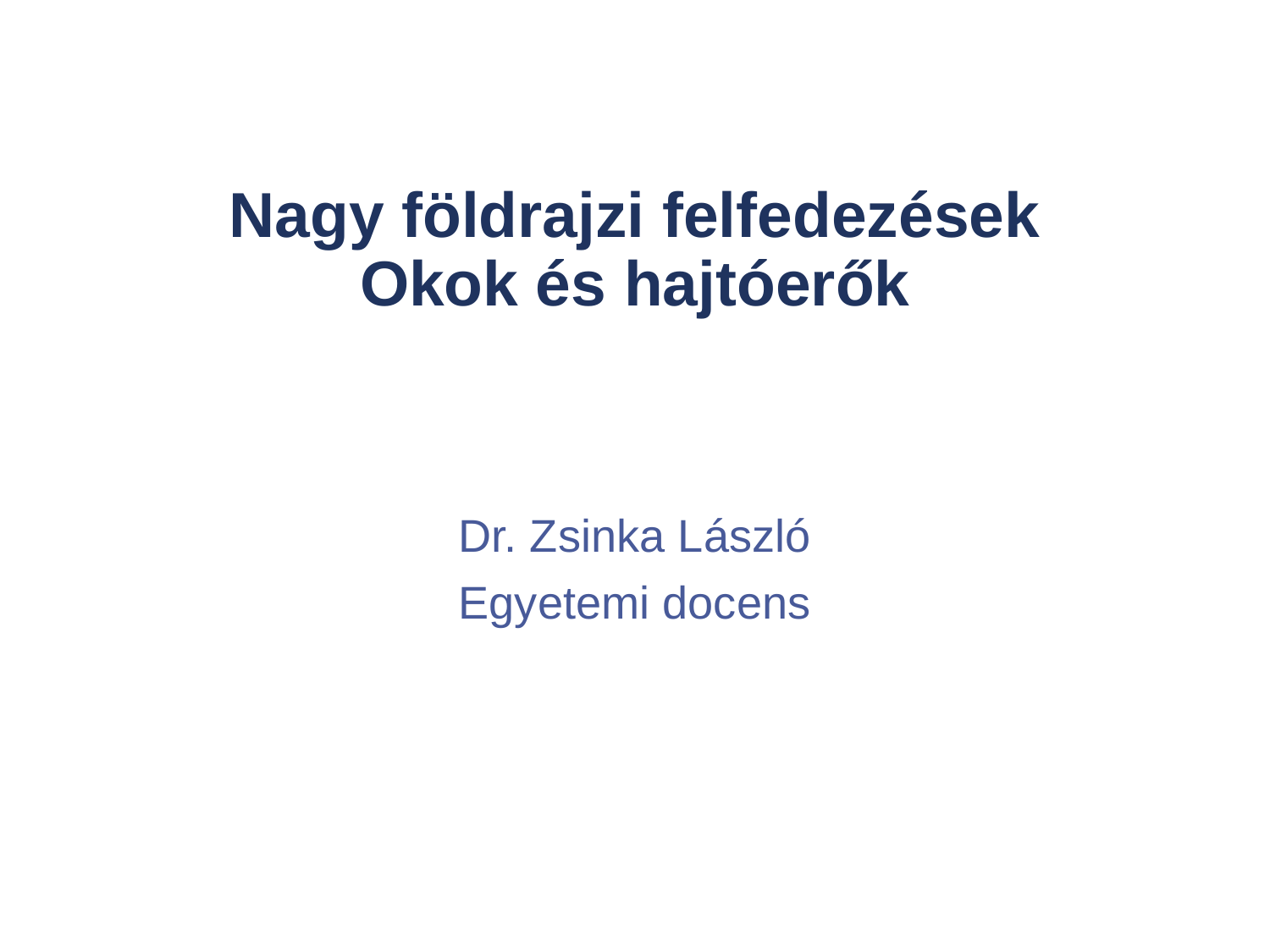

# Nagy földrajzi felfedezések Okok és hajtóerők
Dr. Zsinka László
Egyetemi docens